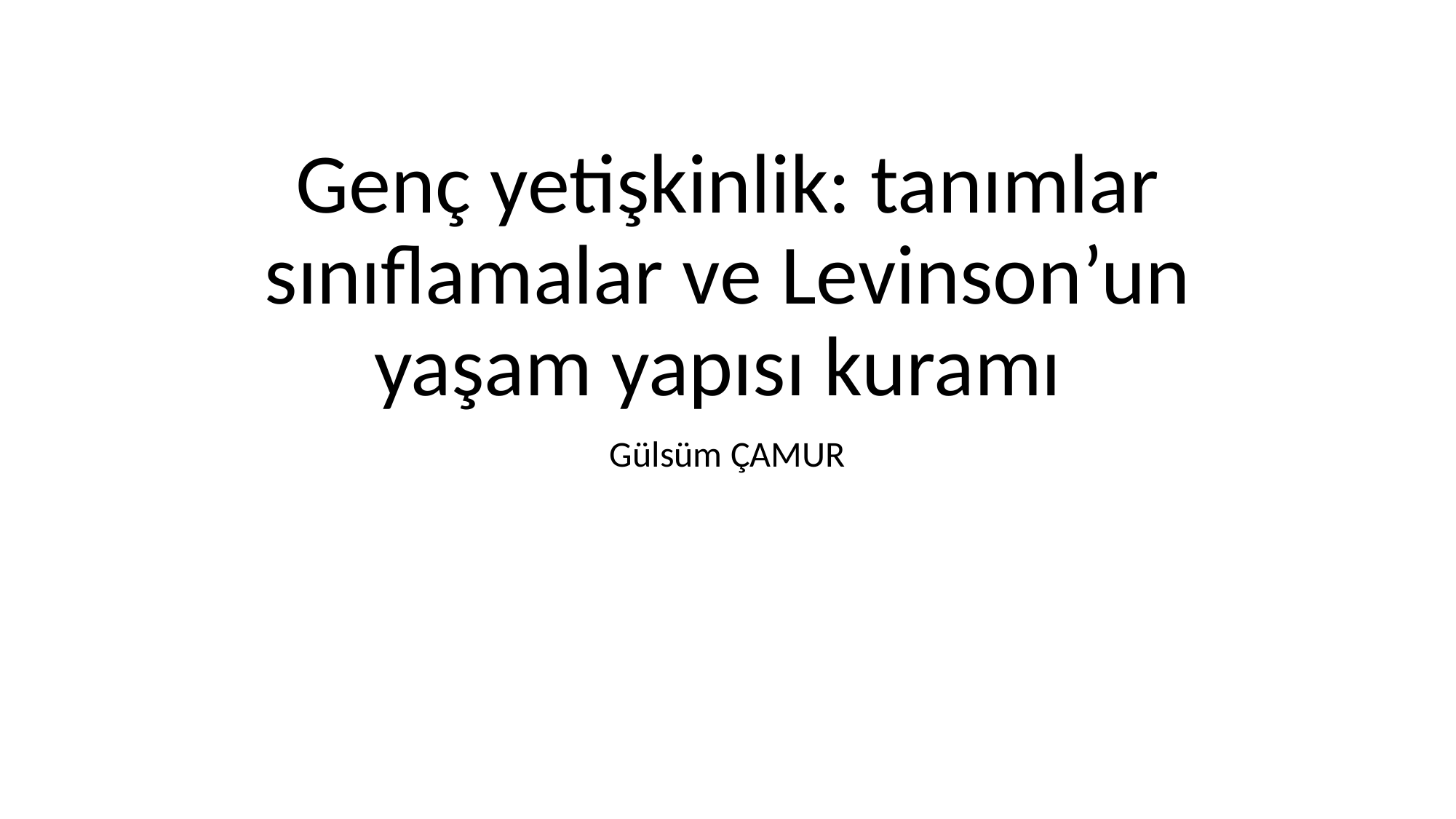

# Genç yetişkinlik: tanımlar sınıflamalar ve Levinson’un yaşam yapısı kuramı
Gülsüm ÇAMUR